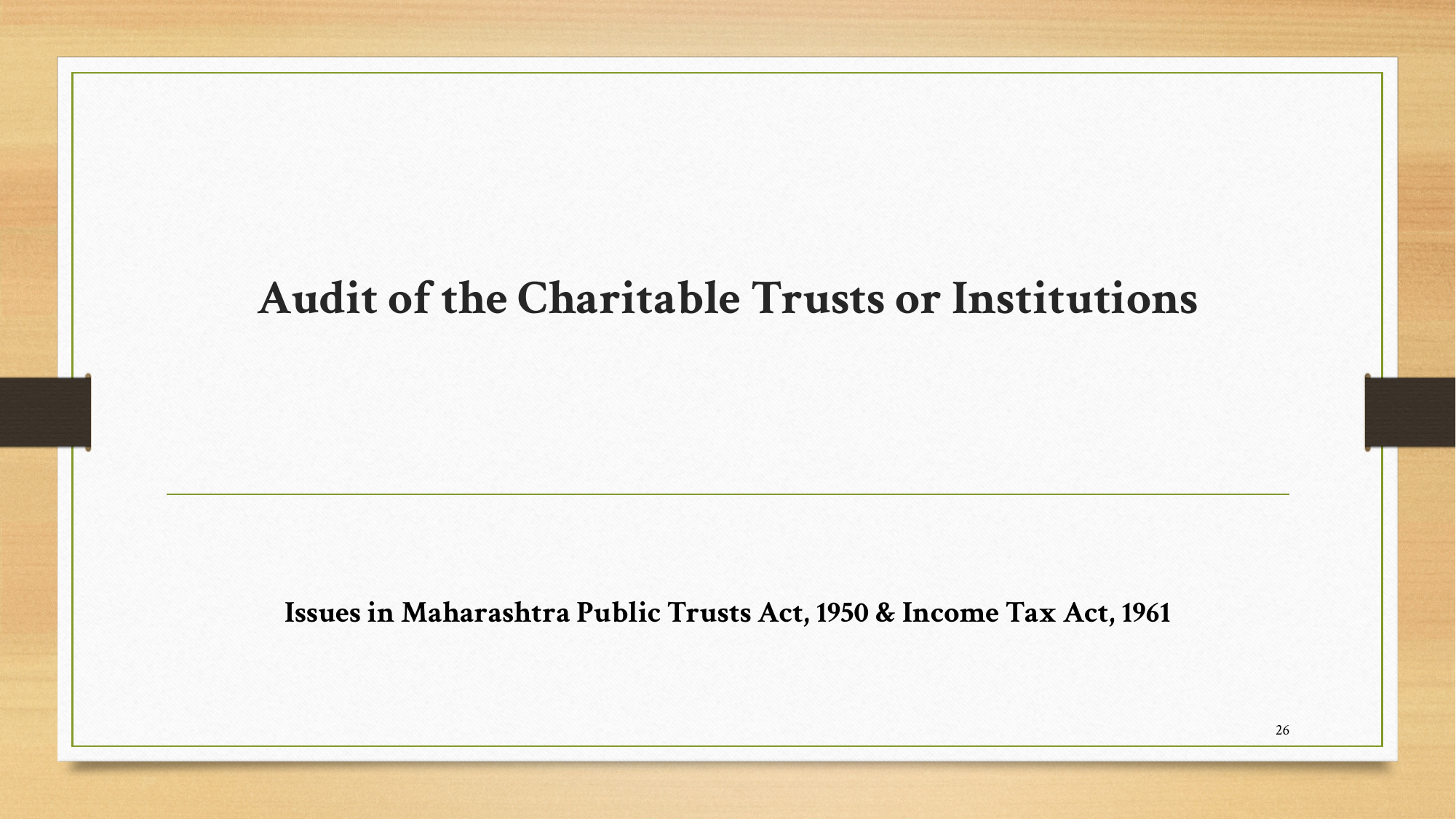

# Audit of the Charitable Trusts or Institutions
Issues in Maharashtra Public Trusts Act, 1950 & Income Tax Act, 1961
26